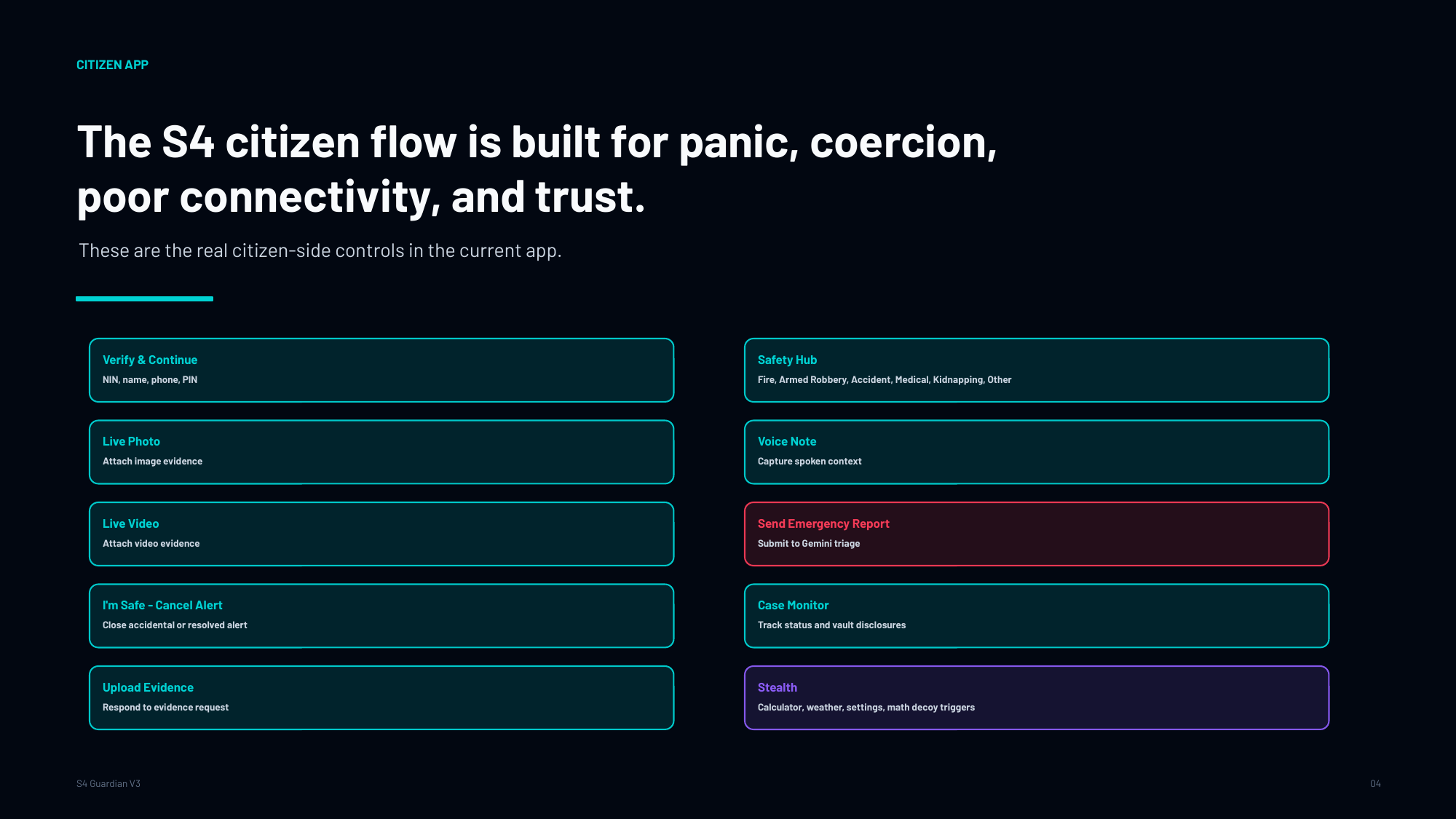

CITIZEN APP
The S4 citizen flow is built for panic, coercion, poor connectivity, and trust.
These are the real citizen-side controls in the current app.

Verify & Continue
Safety Hub
NIN, name, phone, PIN
Fire, Armed Robbery, Accident, Medical, Kidnapping, Other

Live Photo
Voice Note
Attach image evidence
Capture spoken context

Live Video
Send Emergency Report
Attach video evidence
Submit to Gemini triage

I'm Safe - Cancel Alert
Case Monitor
Close accidental or resolved alert
Track status and vault disclosures

Upload Evidence
Stealth
Respond to evidence request
Calculator, weather, settings, math decoy triggers
S4 Guardian V3
04